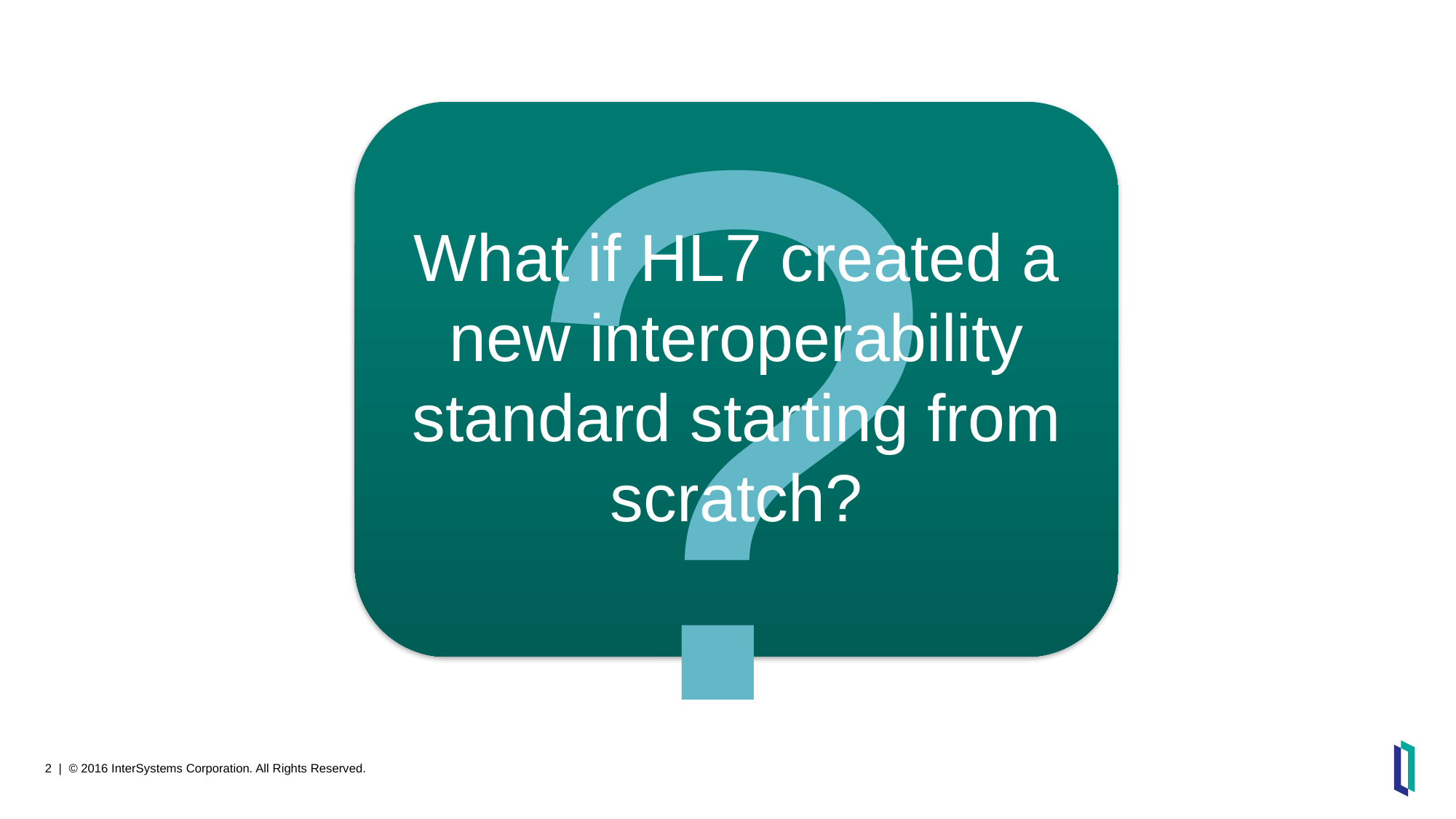

?

What if HL7 created a new interoperability standard starting from scratch?